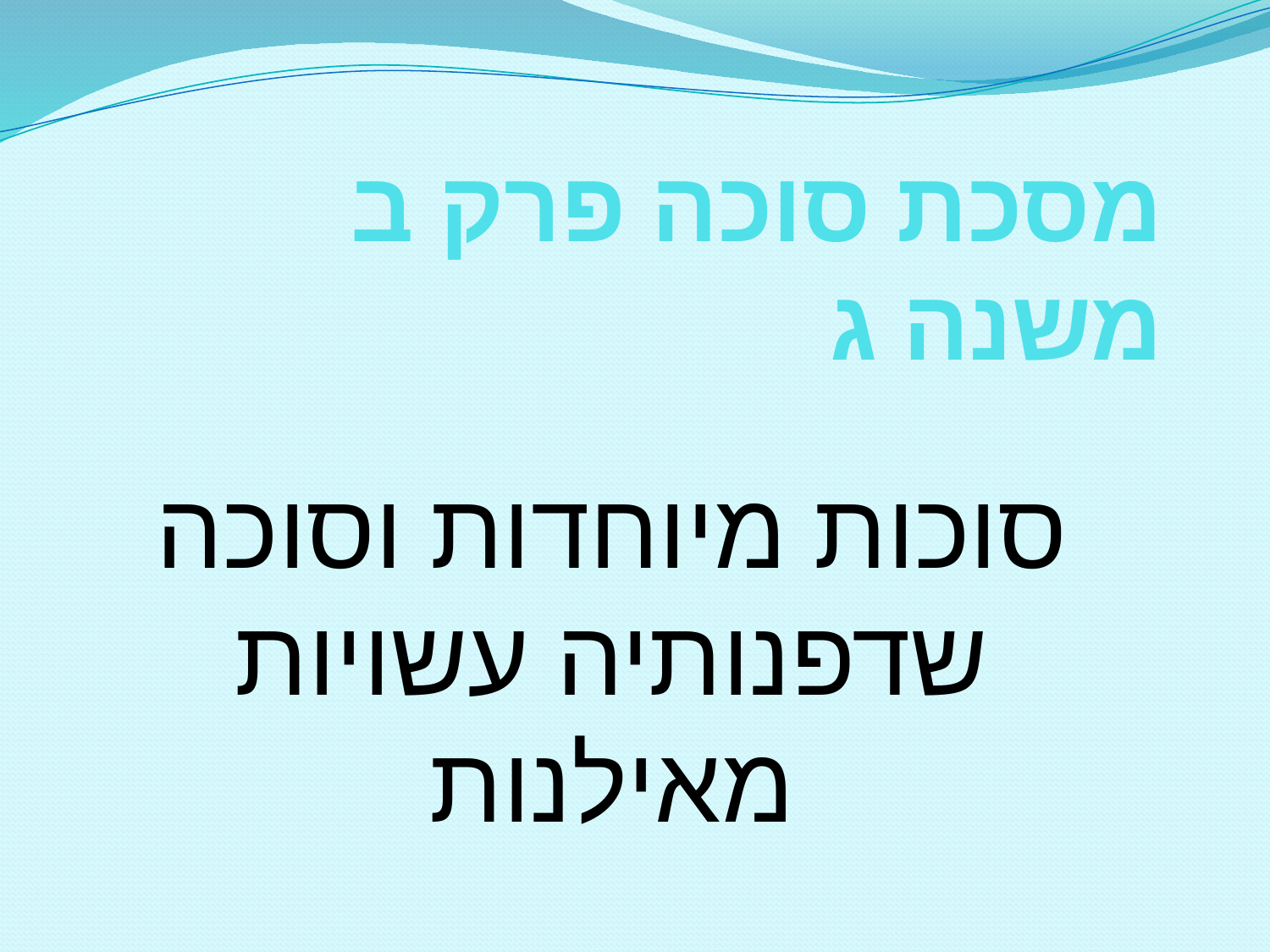

# מסכת סוכה פרק ב משנה ג
סוכות מיוחדות וסוכה שדפנותיה עשויות מאילנות